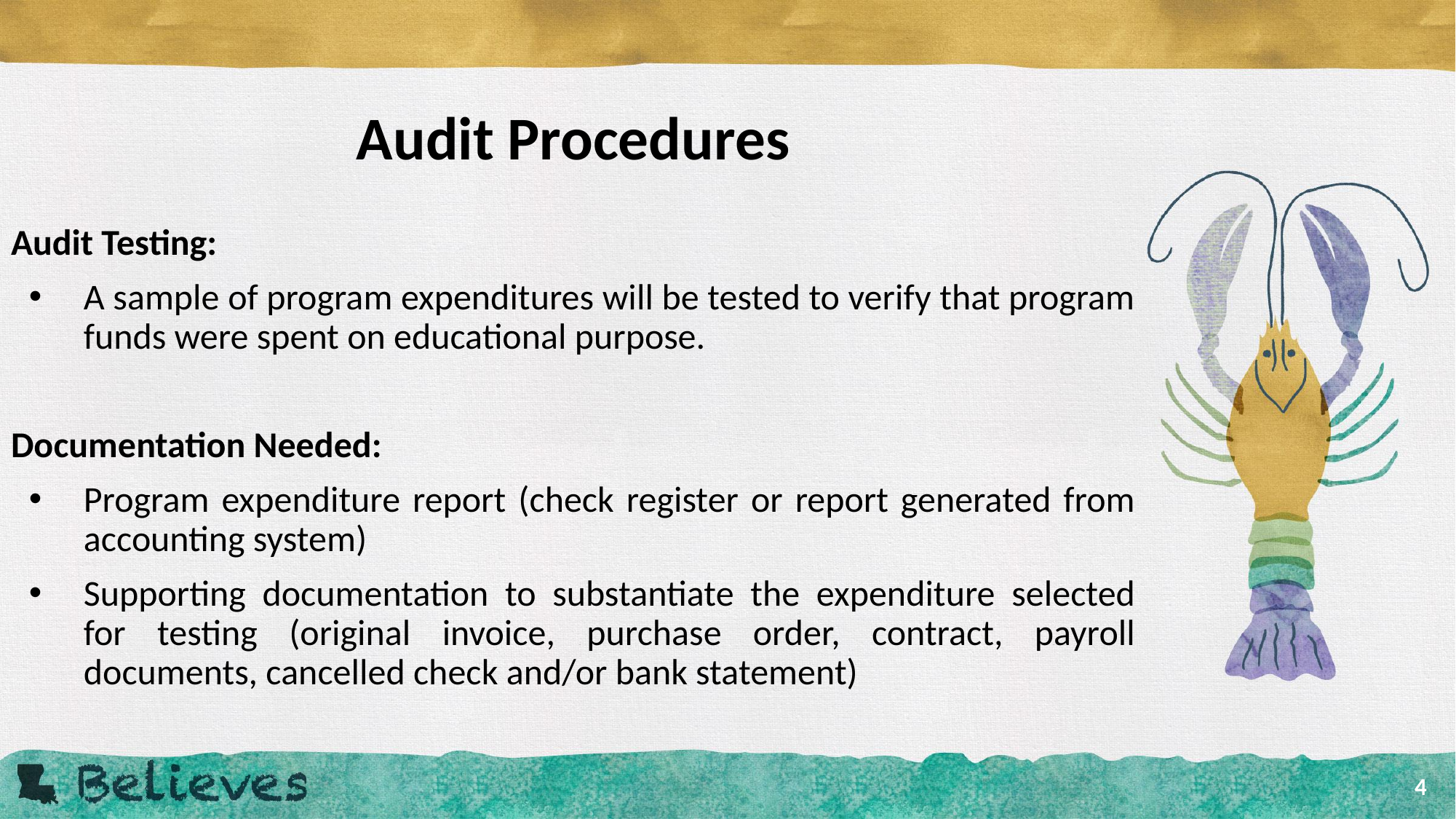

# Audit Procedures
Audit Testing:
A sample of program expenditures will be tested to verify that program funds were spent on educational purpose.

Documentation Needed:
Program expenditure report (check register or report generated from accounting system)
Supporting documentation to substantiate the expenditure selected for testing (original invoice, purchase order, contract, payroll documents, cancelled check and/or bank statement)